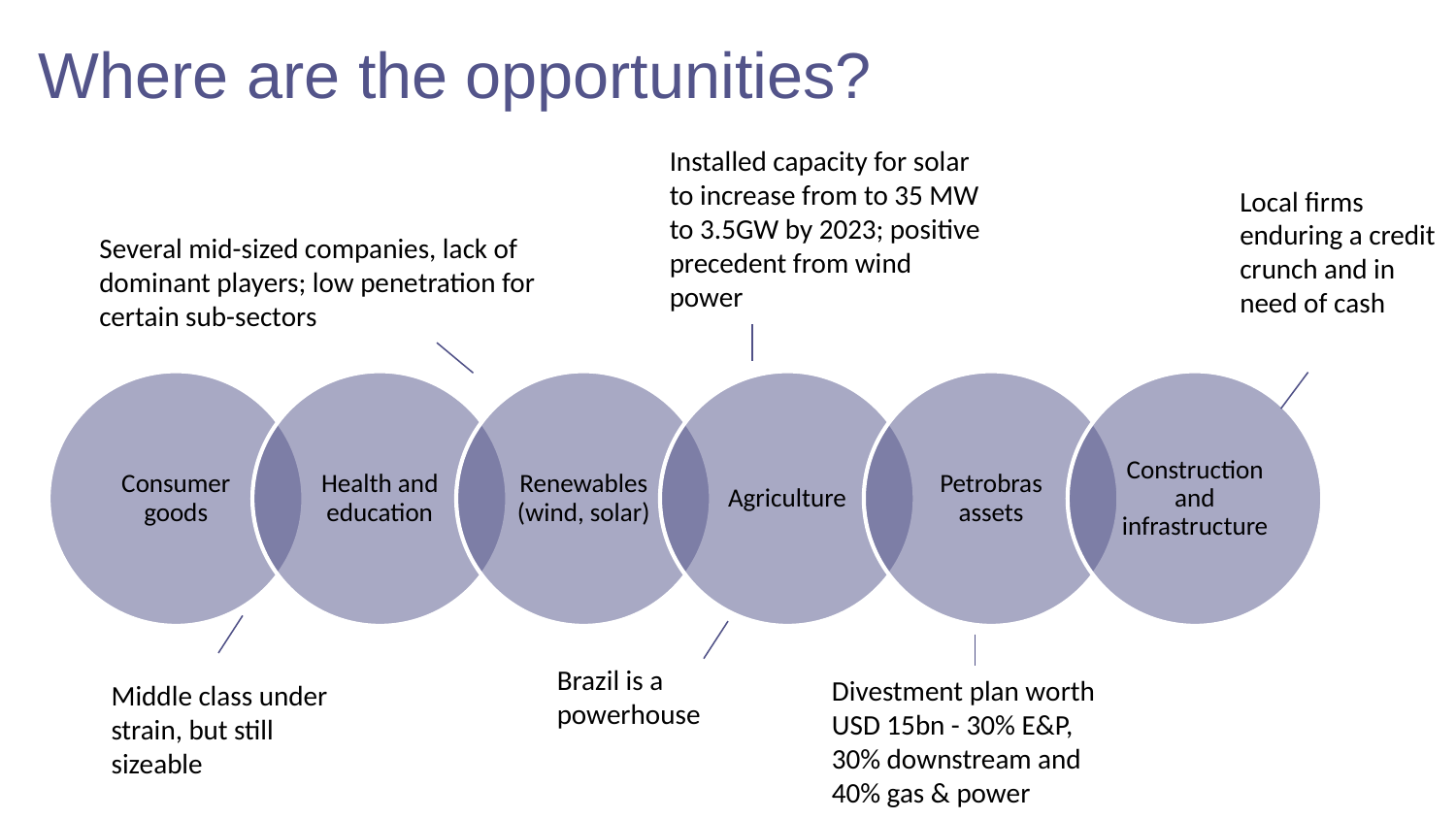

Where are the opportunities?
Installed capacity for solar to increase from to 35 MW to 3.5GW by 2023; positive precedent from wind power
Consumer goods
Health and education
Renewables (wind, solar)
Agriculture
Petrobras assets
Construction and infrastructure
Local firms enduring a credit crunch and in need of cash
Several mid-sized companies, lack of dominant players; low penetration for certain sub-sectors

Brazil is a powerhouse

Divestment plan worth USD 15bn - 30% E&P, 30% downstream and 40% gas & power
Middle class under strain, but still sizeable